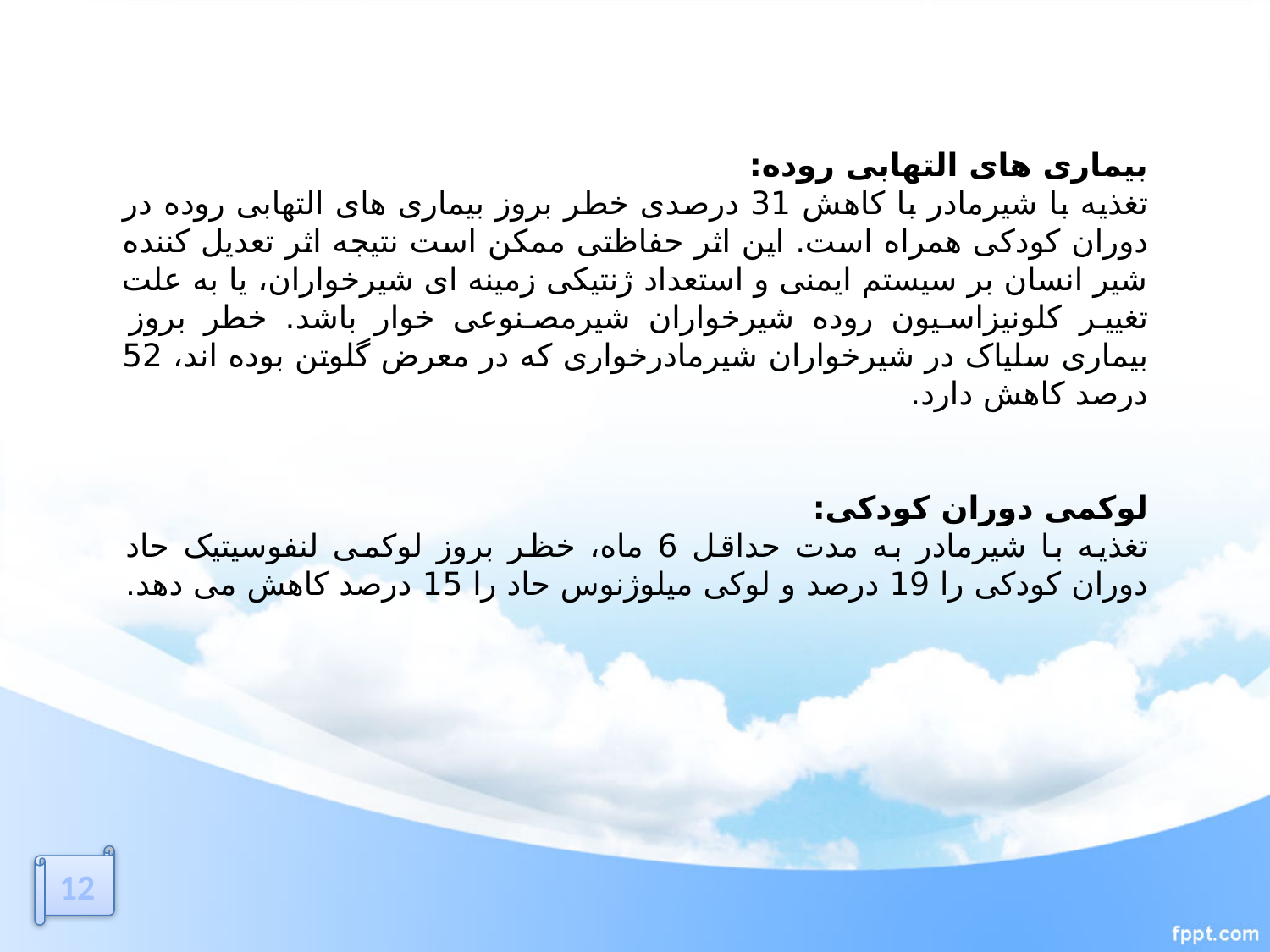

بیماری های التهابی روده:
تغذیه با شیرمادر با کاهش 31 درصدی خطر بروز بیماری های التهابی روده در دوران کودکی همراه است. این اثر حفاظتی ممکن است نتیجه اثر تعدیل کننده شیر انسان بر سیستم ایمنی و استعداد ژنتیکی زمینه ای شیرخواران، یا به علت تغییر کلونیزاسیون روده شیرخواران شیرمصنوعی خوار باشد. خطر بروز بیماری سلیاک در شیرخواران شیرمادرخواری که در معرض گلوتن بوده اند، 52 درصد کاهش دارد.

لوکمی دوران کودکی:
تغذیه با شیرمادر به مدت حداقل 6 ماه، خظر بروز لوکمی لنفوسیتیک حاد دوران کودکی را 19 درصد و لوکی میلوژنوس حاد را 15 درصد کاهش می دهد.
12